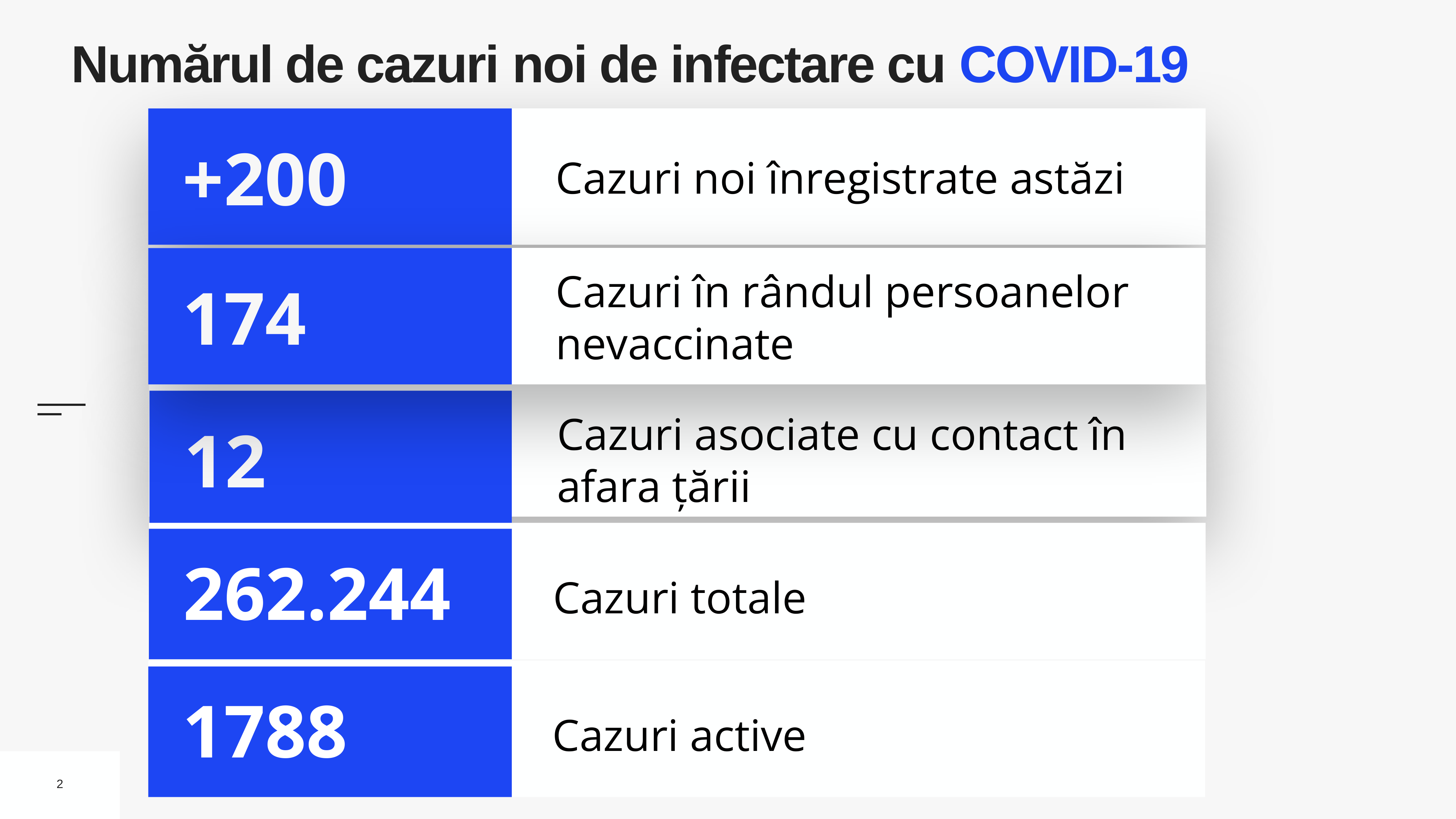

# Numărul de cazuri noi de infectare cu COVID-19

Cazuri noi înregistrate astăzi

+200

Cazuri în rândul persoanelor nevaccinate

174

Cazuri asociate cu contact în afara țării

12

Cazuri totale

262.244

Cazuri active

1788
2